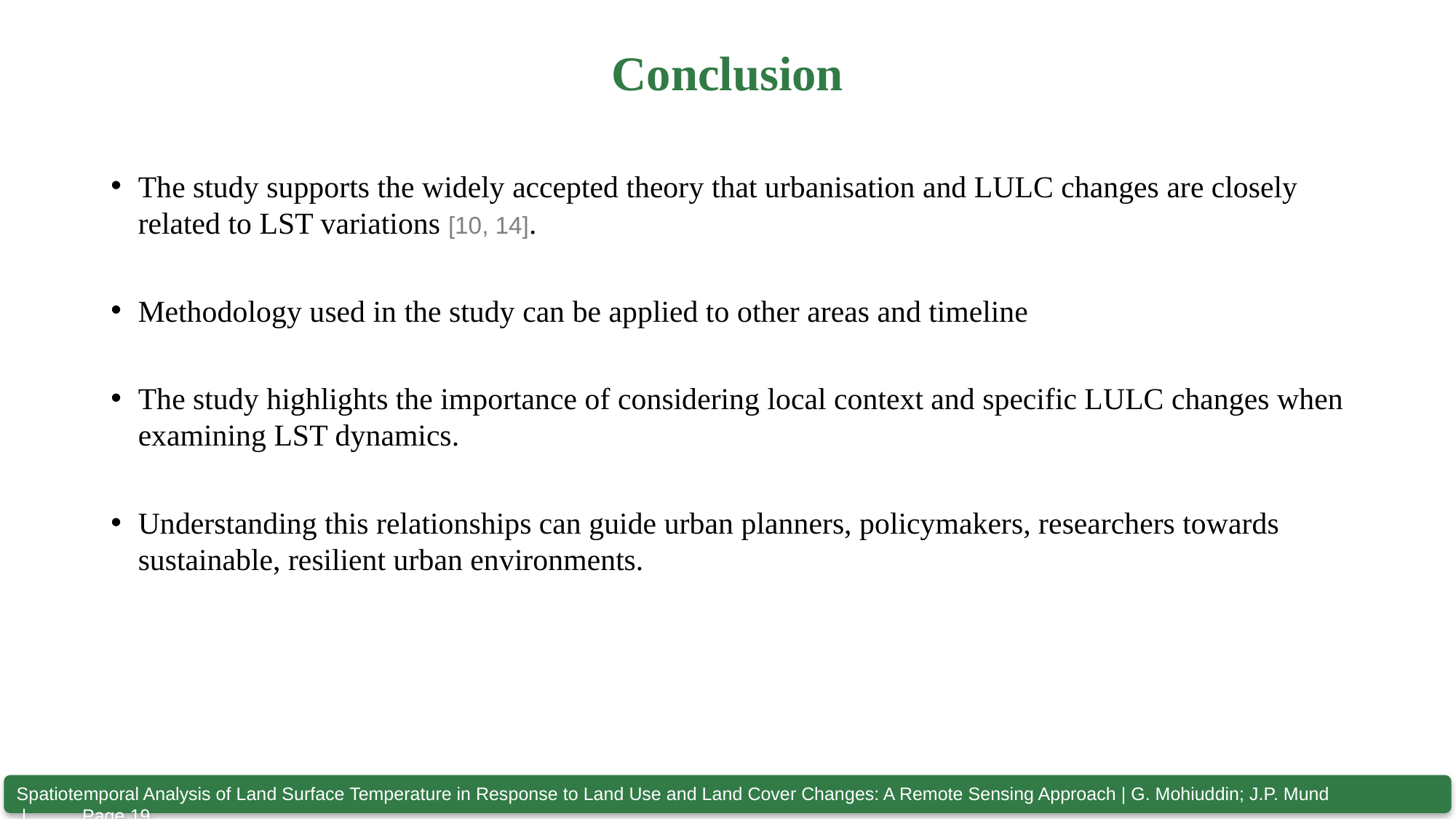

# Conclusion
The study supports the widely accepted theory that urbanisation and LULC changes are closely related to LST variations [10, 14].
Methodology used in the study can be applied to other areas and timeline
The study highlights the importance of considering local context and specific LULC changes when examining LST dynamics.
Understanding this relationships can guide urban planners, policymakers, researchers towards sustainable, resilient urban environments.